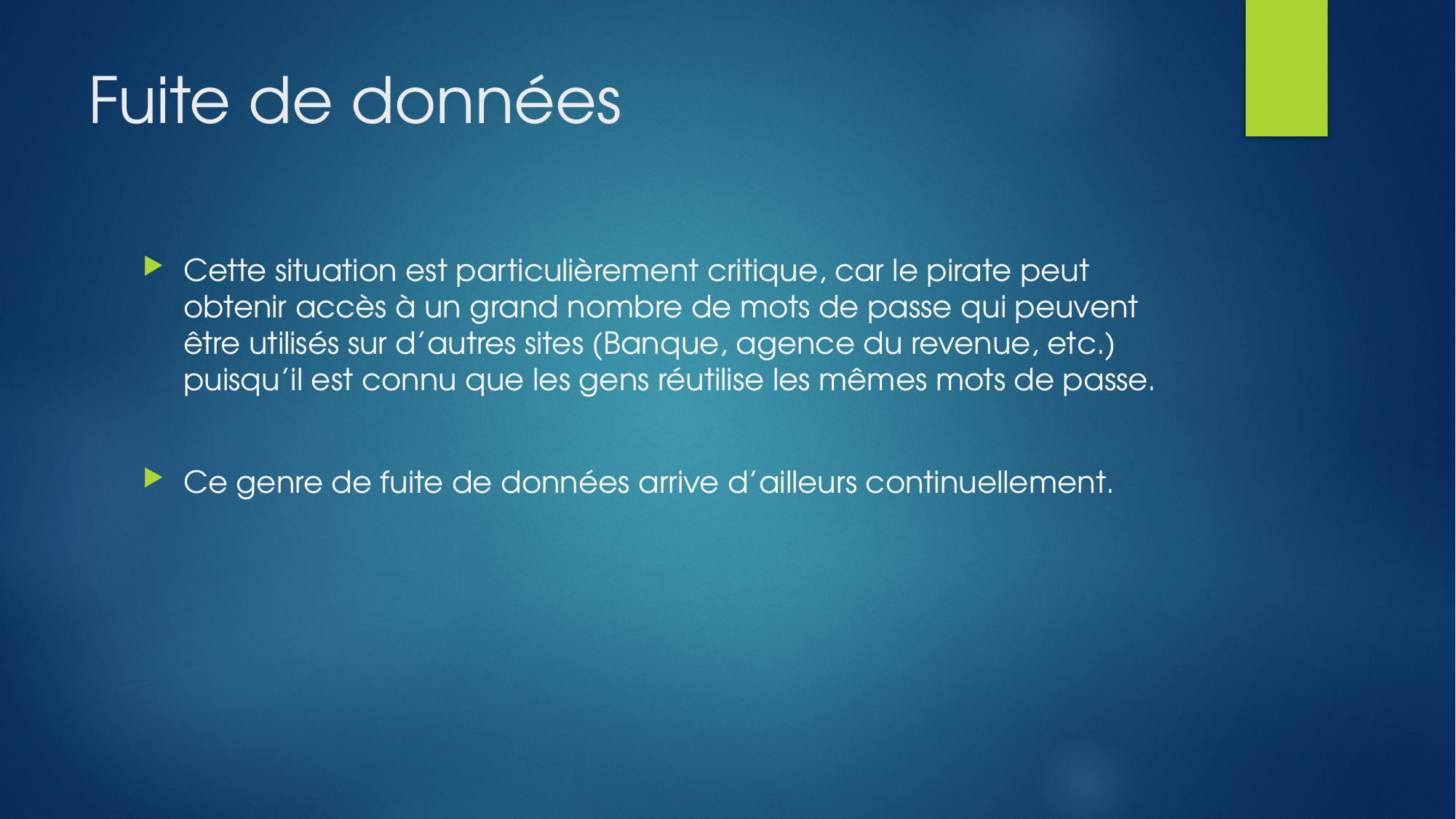

# Fuite de données
Cette situation est particulièrement critique, car le pirate peut obtenir accès à un grand nombre de mots de passe qui peuvent être utilisés sur d’autres sites (Banque, agence du revenue, etc.) puisqu’il est connu que les gens réutilise les mêmes mots de passe.

Ce genre de fuite de données arrive d’ailleurs continuellement.